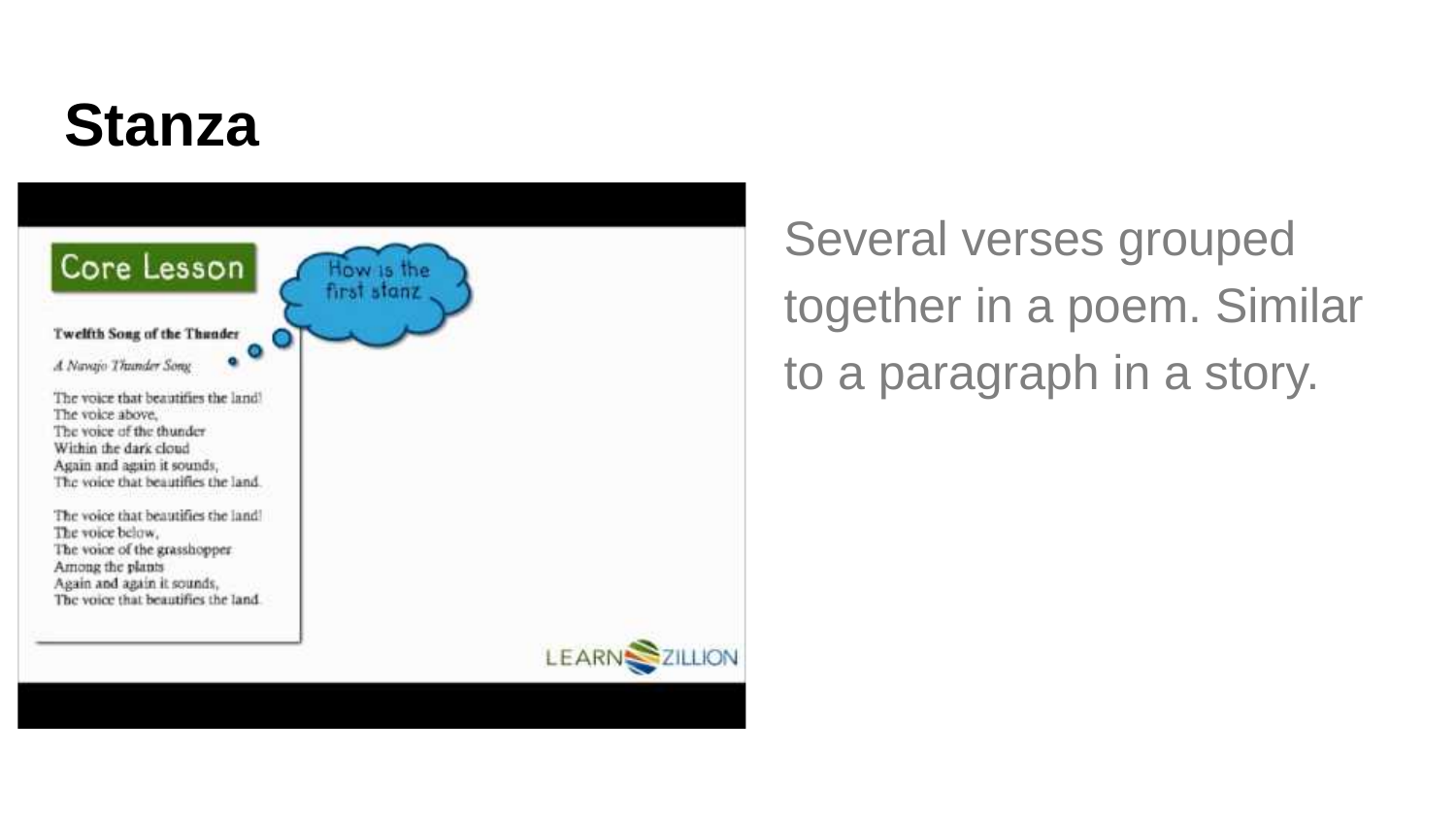

# Stanza

Several verses grouped together in a poem. Similar to a paragraph in a story.